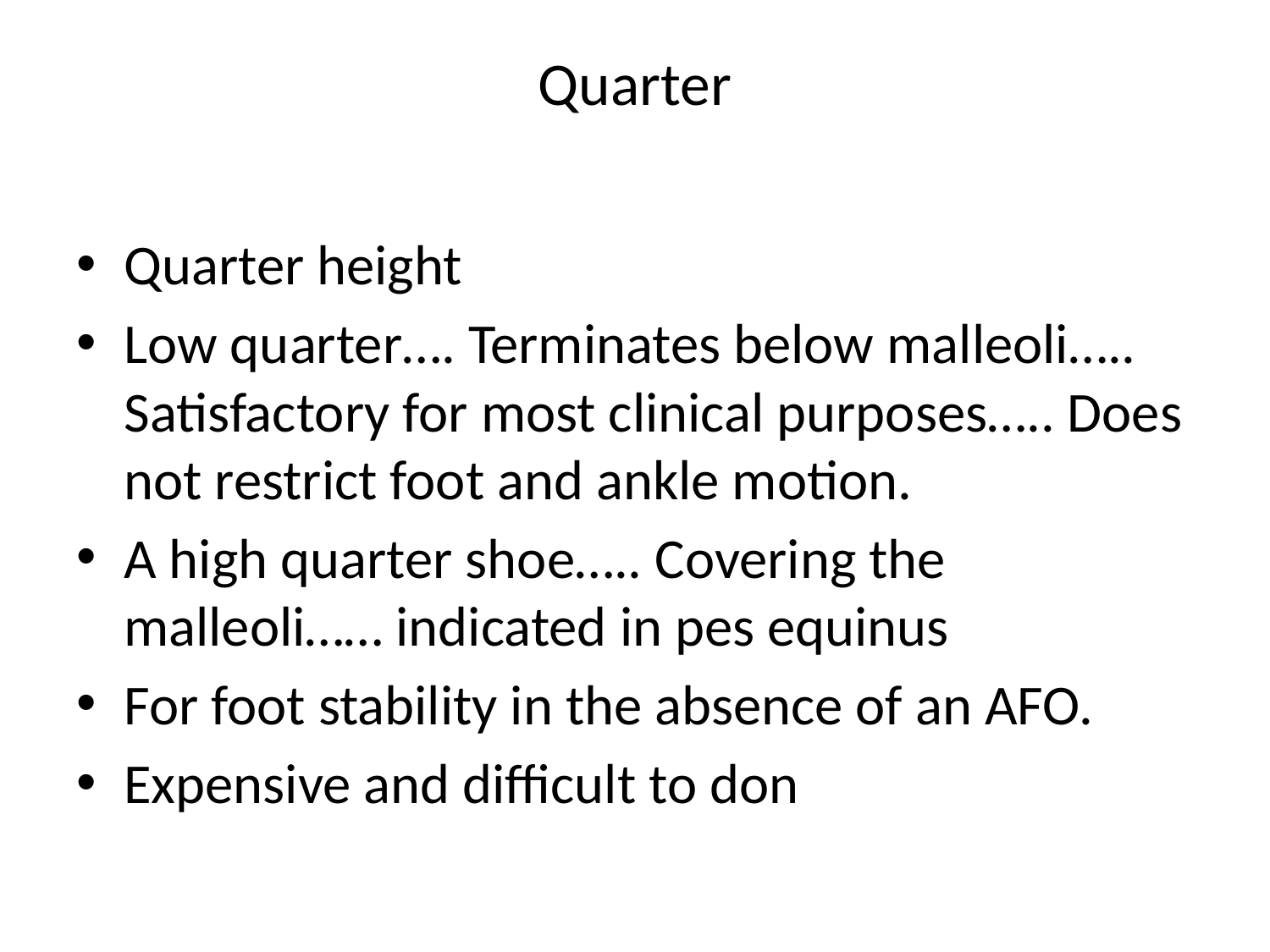

# Quarter
Quarter height
Low quarter…. Terminates below malleoli….. Satisfactory for most clinical purposes….. Does not restrict foot and ankle motion.
A high quarter shoe….. Covering the malleoli…… indicated in pes equinus
For foot stability in the absence of an AFO.
Expensive and difficult to don